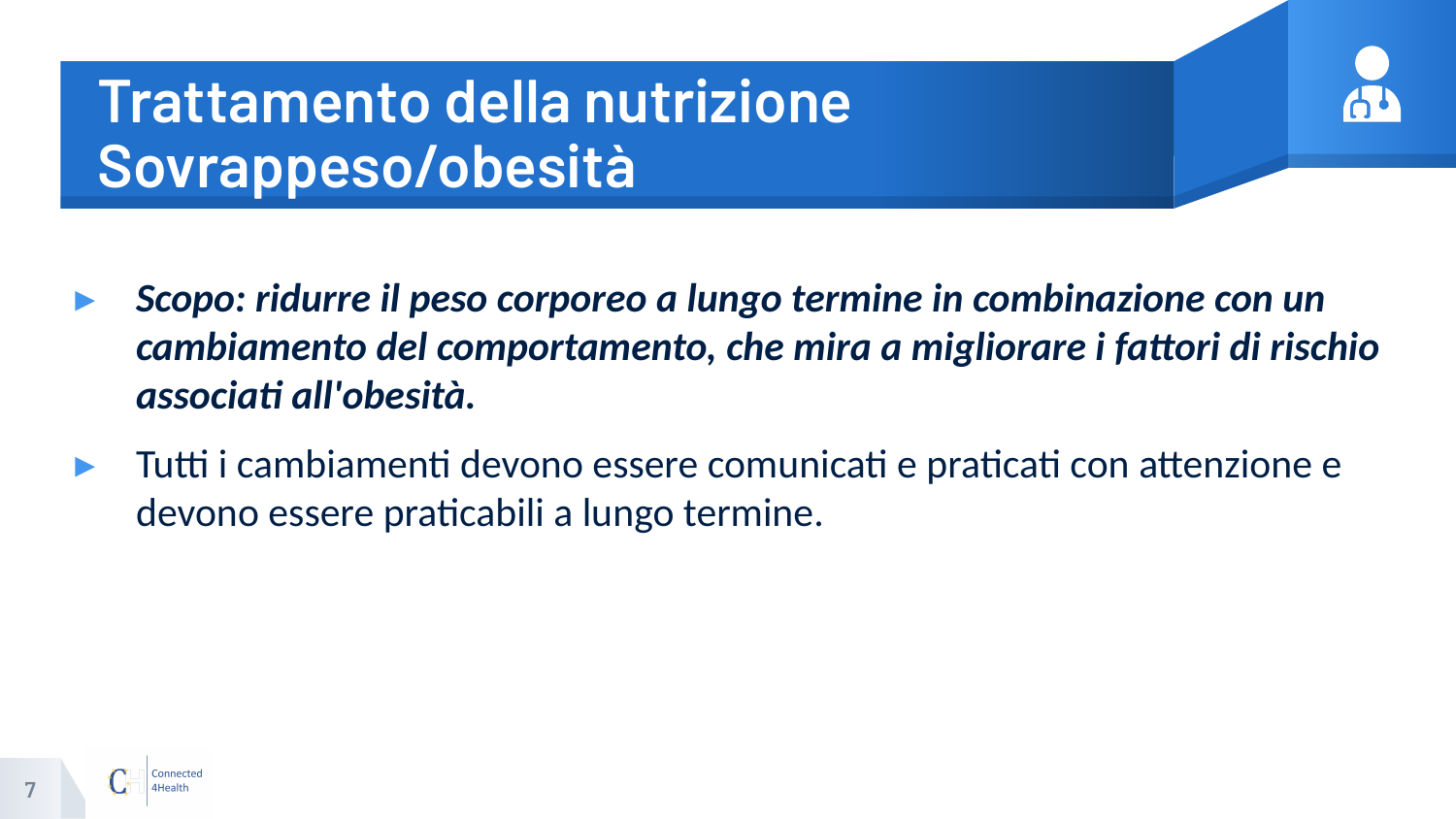

# Trattamento della nutrizione Sovrappeso/obesità
Scopo: ridurre il peso corporeo a lungo termine in combinazione con un cambiamento del comportamento, che mira a migliorare i fattori di rischio associati all'obesità.
Tutti i cambiamenti devono essere comunicati e praticati con attenzione e devono essere praticabili a lungo termine.

7